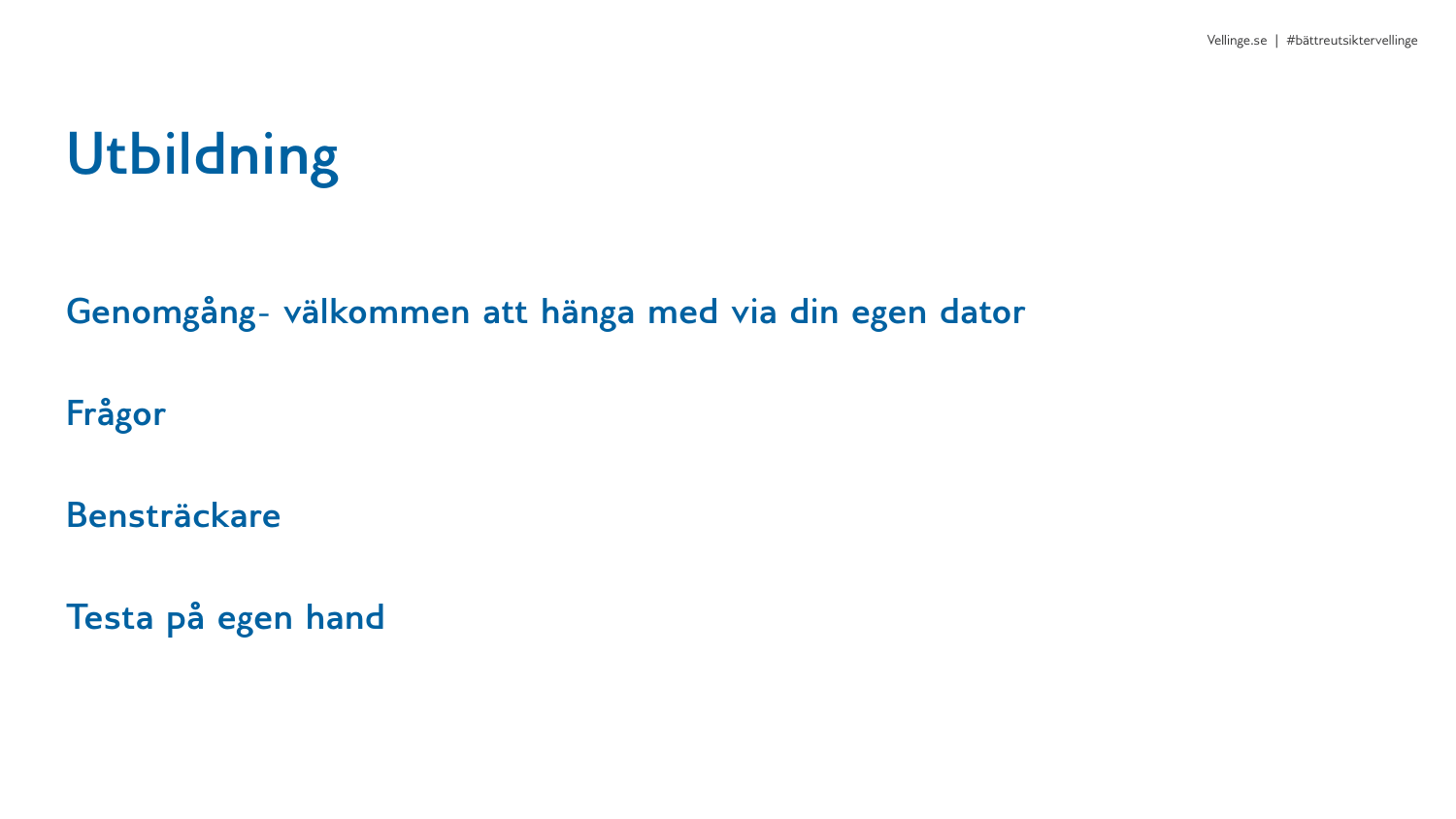

Utbildning
Genomgång- välkommen att hänga med via din egen dator

Frågor

Bensträckare

Testa på egen hand